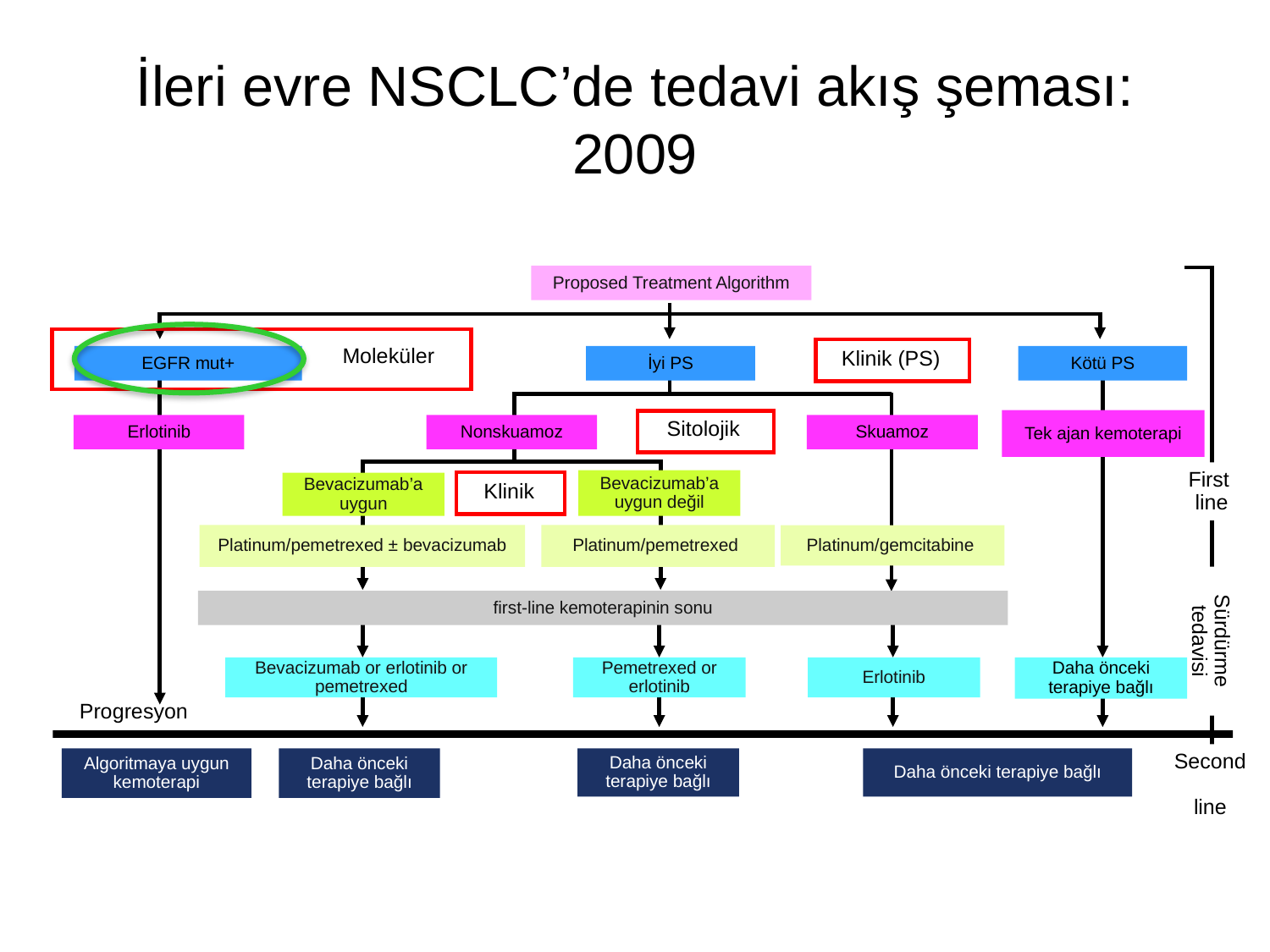

# İleri evre NSCLC’de tedavi akış şeması: 2009
Proposed Treatment Algorithm

Moleküler

Klinik (PS)
EGFR mut+
İyi PS
Kötü PS
Tek ajan kemoterapi

Sitolojik
Erlotinib
Nonskuamoz
Skuamoz
First
line
Bevacizumab’a uygun değil

Bevacizumab’a uygun
Klinik
Platinum/pemetrexed ± bevacizumab
Platinum/pemetrexed
Platinum/gemcitabine
first-line kemoterapinin sonu
Sürdürme tedavisi
Bevacizumab or erlotinib or pemetrexed
Pemetrexed or erlotinib
Erlotinib
Daha önceki terapiye bağlı
Progresyon

Second
line
Algoritmaya uygun kemoterapi
Daha önceki terapiye bağlı
Daha önceki terapiye bağlı
Daha önceki terapiye bağlı